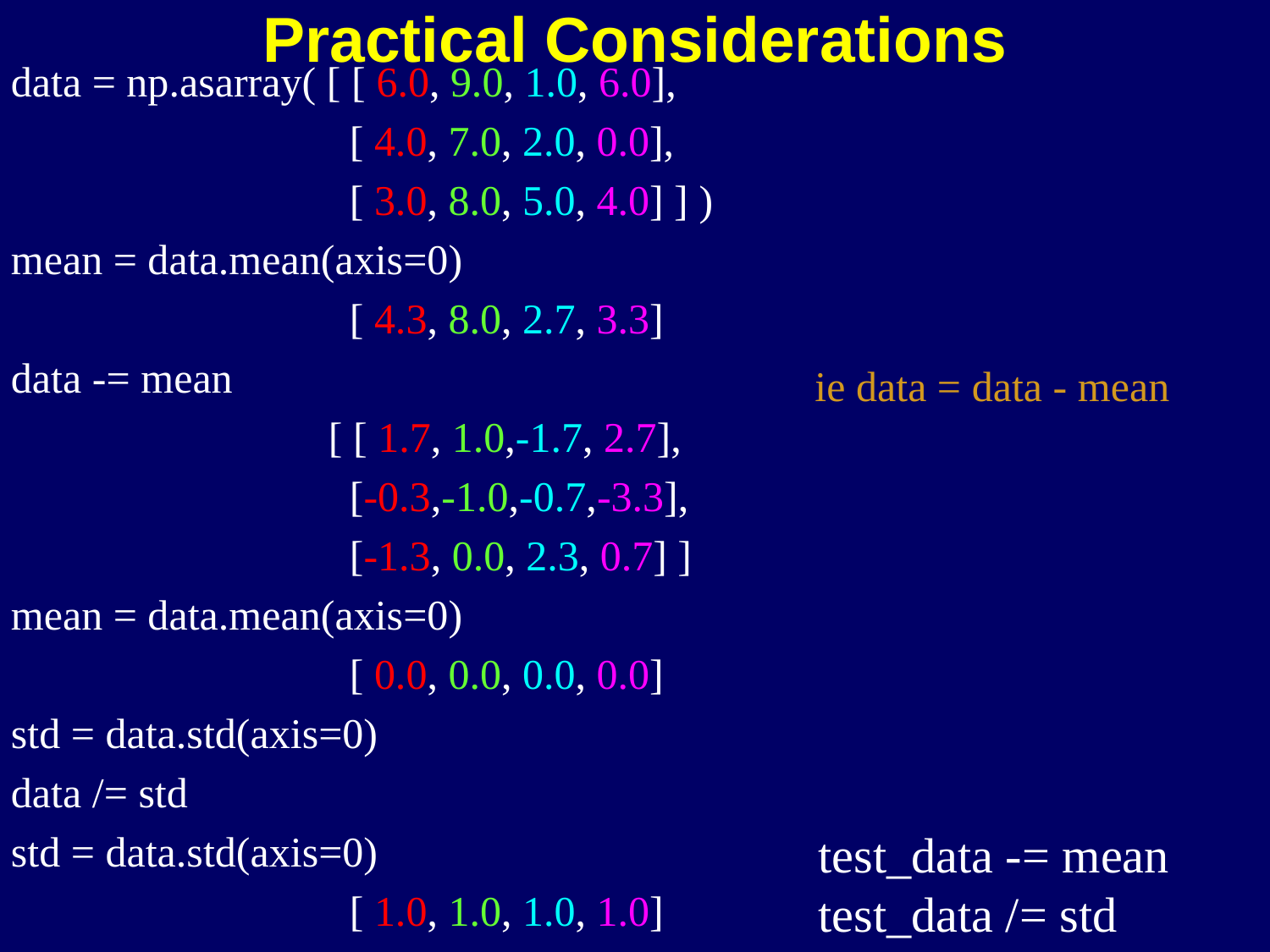

Practical Considerations
data = np.asarray( [ [ 6.0, 9.0, 1.0, 6.0],
                                [ 4.0, 7.0, 2.0, 0.0],
                                [ 3.0, 8.0, 5.0, 4.0] ] )
mean = data.mean(axis=0)
                                [ 4.3, 8.0, 2.7, 3.3]
data -= mean
                              [ [ 1.7, 1.0,-1.7, 2.7],
                                [-0.3,-1.0,-0.7,-3.3],
                                [-1.3, 0.0, 2.3, 0.7] ]
mean = data.mean(axis=0)
                                [ 0.0, 0.0, 0.0, 0.0]
std = data.std(axis=0)
data /= std
std = data.std(axis=0)
                                [ 1.0, 1.0, 1.0, 1.0]
ie data = data - mean
test_data -= mean
test_data /= std